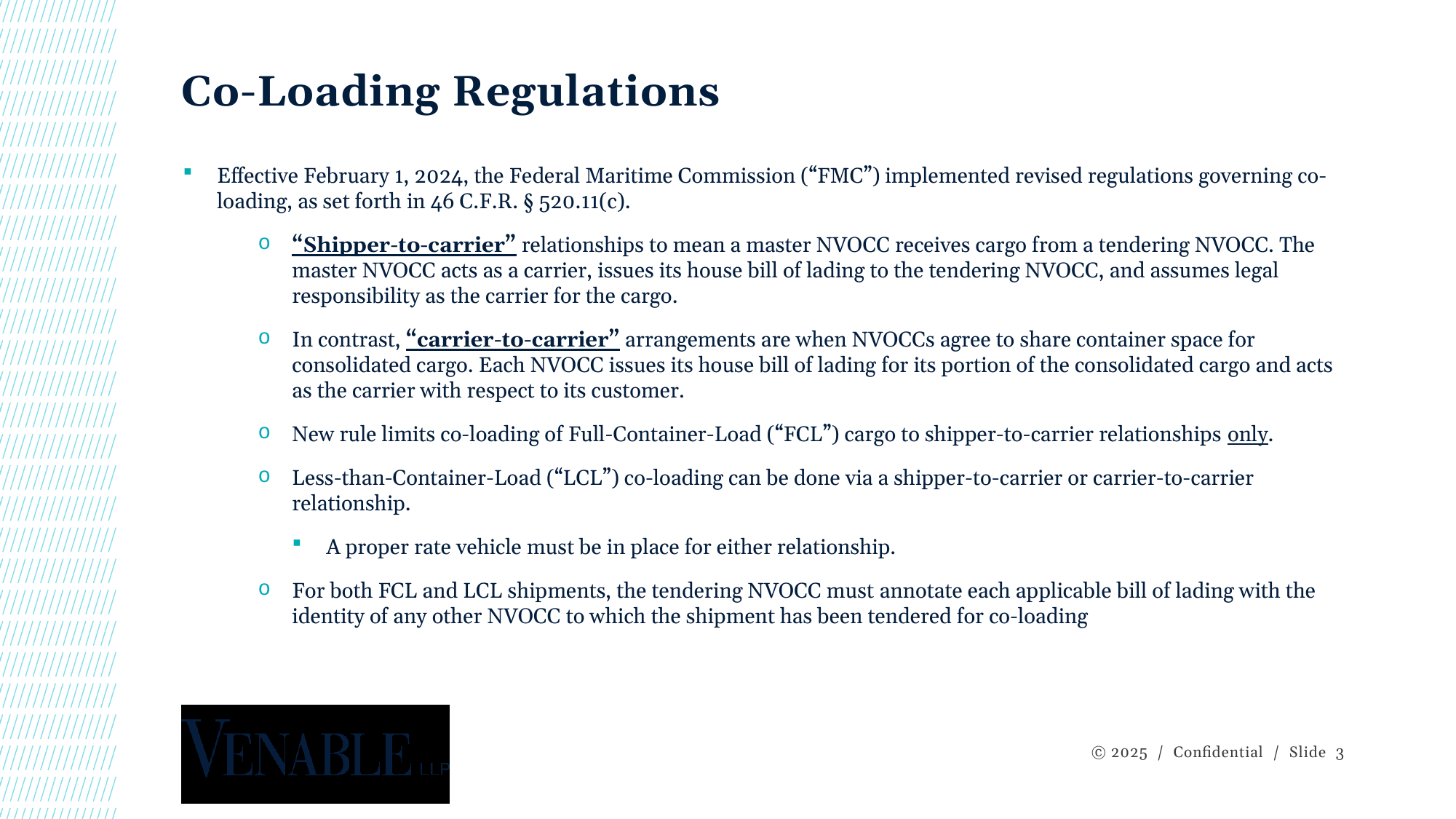

# Co-Loading Regulations

Effective February 1, 2024, the Federal Maritime Commission (“FMC”) implemented revised regulations governing co-loading, as set forth in 46 C.F.R. § 520.11(c).
“Shipper-to-carrier” relationships to mean a master NVOCC receives cargo from a tendering NVOCC. The master NVOCC acts as a carrier, issues its house bill of lading to the tendering NVOCC, and assumes legal responsibility as the carrier for the cargo.
In contrast, “carrier-to-carrier” arrangements are when NVOCCs agree to share container space for consolidated cargo. Each NVOCC issues its house bill of lading for its portion of the consolidated cargo and acts as the carrier with respect to its customer.
New rule limits co-loading of Full-Container-Load (“FCL”) cargo to shipper-to-carrier relationships only.
Less-than-Container-Load (“LCL”) co-loading can be done via a shipper-to-carrier or carrier-to-carrier relationship.
A proper rate vehicle must be in place for either relationship.
For both FCL and LCL shipments, the tendering NVOCC must annotate each applicable bill of lading with the identity of any other NVOCC to which the shipment has been tendered for co-loading
 © 2025  /  Confidential  /  Slide  3